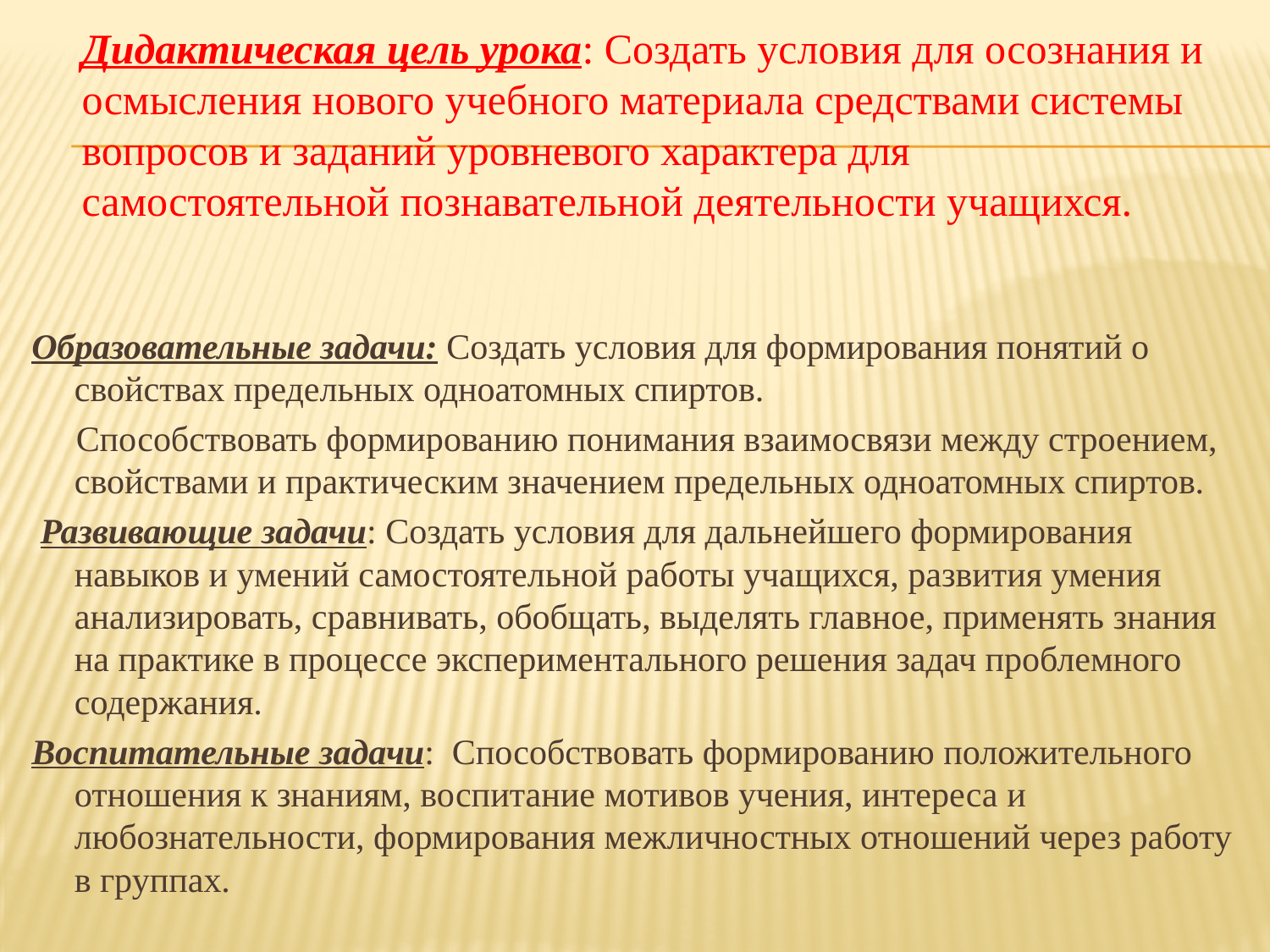

Дидактическая цель урока: Создать условия для осознания и осмысления нового учебного материала средствами системы вопросов и заданий уровневого характера для самостоятельной познавательной деятельности учащихся.

Образовательные задачи: Создать условия для формирования понятий о свойствах предельных одноатомных спиртов.
     Способствовать формированию понимания взаимосвязи между строением, свойствами и практическим значением предельных одноатомных спиртов.
 Развивающие задачи: Создать условия для дальнейшего формирования навыков и умений самостоятельной работы учащихся, развития умения анализировать, сравнивать, обобщать, выделять главное, применять знания на практике в процессе экспериментального решения задач проблемного содержания.
Воспитательные задачи:  Способствовать формированию положительного отношения к знаниям, воспитание мотивов учения, интереса и любознательности, формирования межличностных отношений через работу в группах.